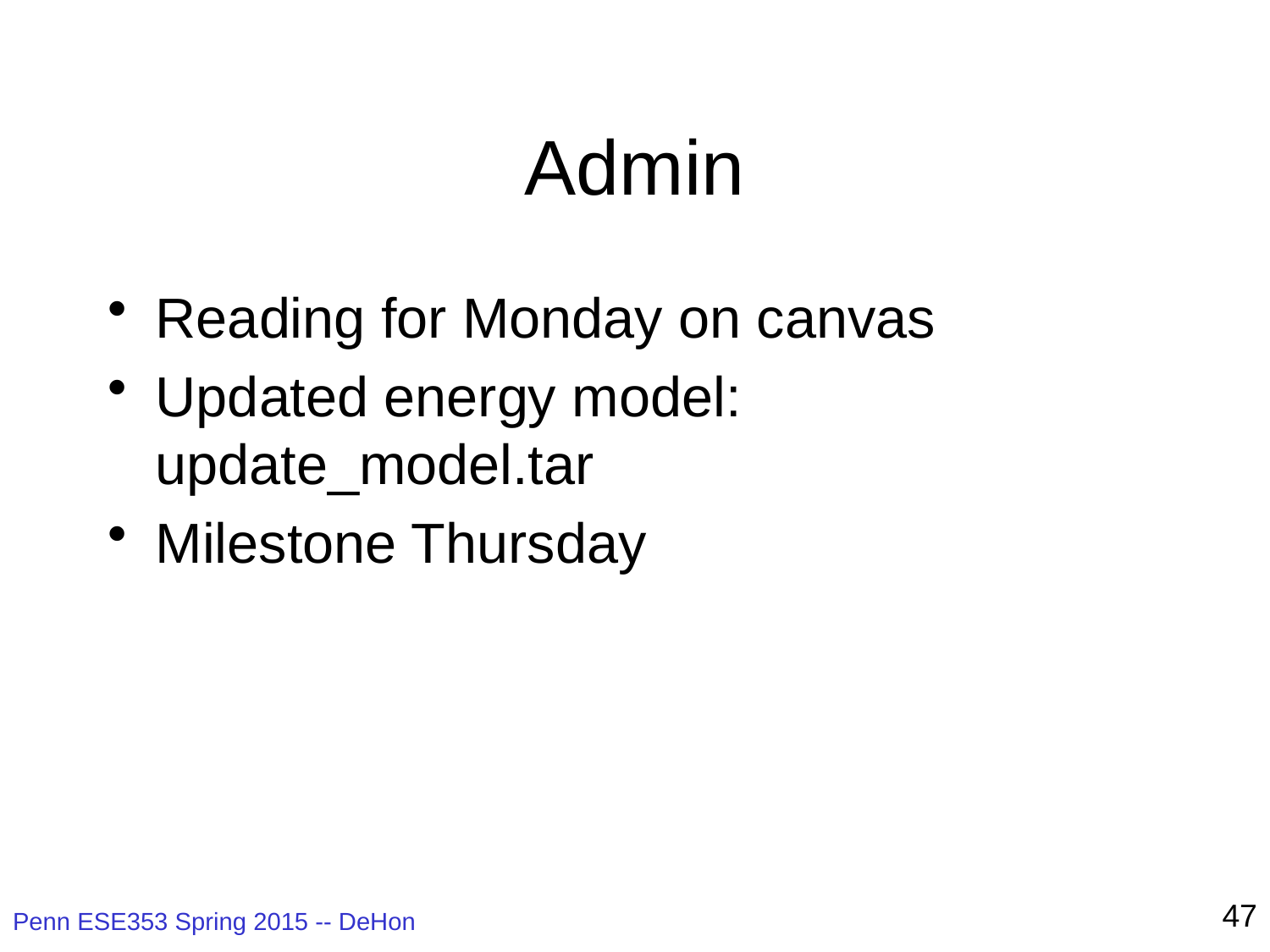

# Admin
Reading for Monday on canvas
Updated energy model: update_model.tar
Milestone Thursday

47
Penn ESE353 Spring 2015 -- DeHon